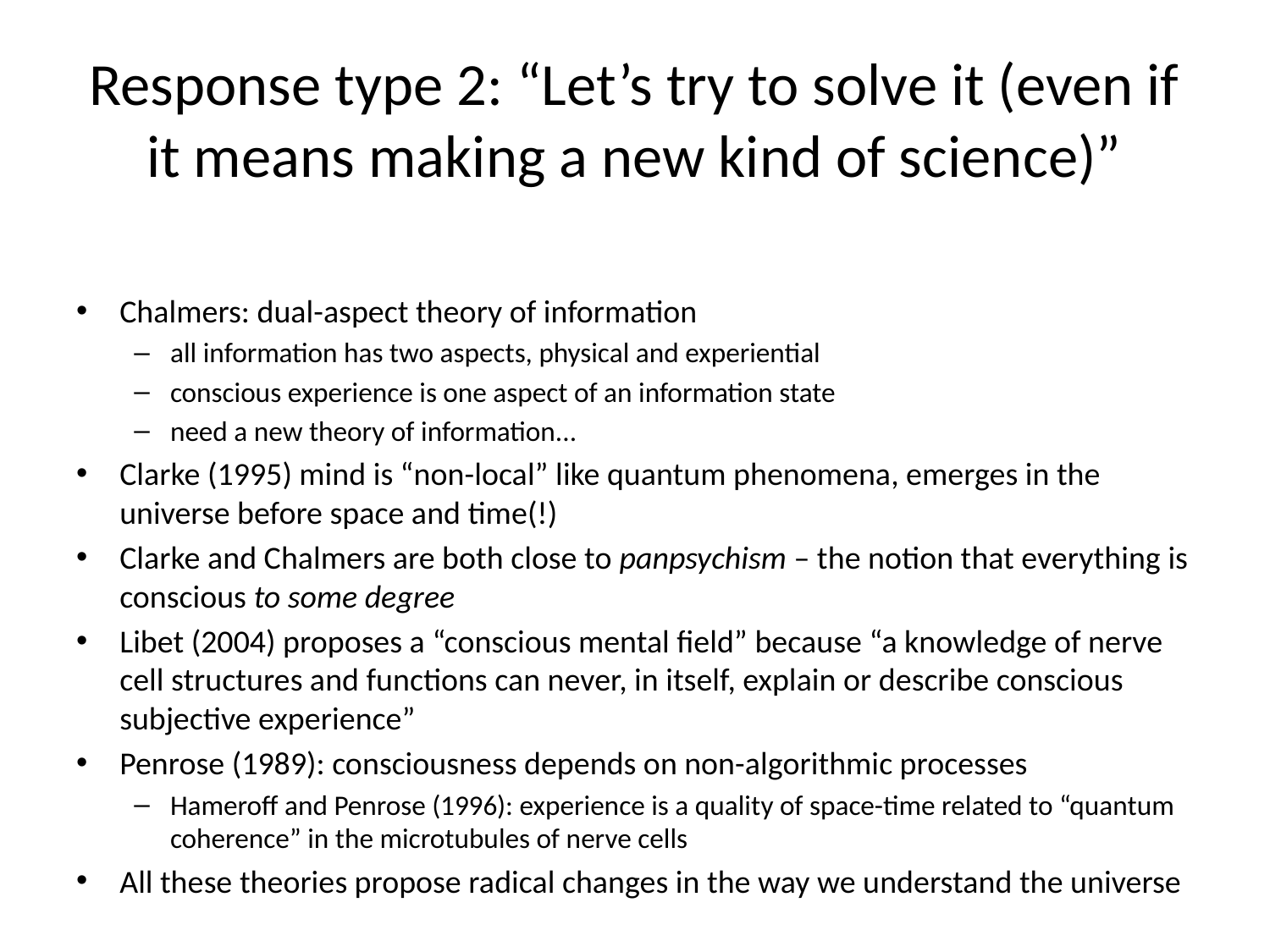

# Response type 2: “Let’s try to solve it (even if it means making a new kind of science)”
Chalmers: dual-aspect theory of information
all information has two aspects, physical and experiential
conscious experience is one aspect of an information state
need a new theory of information...
Clarke (1995) mind is “non-local” like quantum phenomena, emerges in the universe before space and time(!)
Clarke and Chalmers are both close to panpsychism – the notion that everything is conscious to some degree
Libet (2004) proposes a “conscious mental field” because “a knowledge of nerve cell structures and functions can never, in itself, explain or describe conscious subjective experience”
Penrose (1989): consciousness depends on non-algorithmic processes
Hameroff and Penrose (1996): experience is a quality of space-time related to “quantum coherence” in the microtubules of nerve cells
All these theories propose radical changes in the way we understand the universe